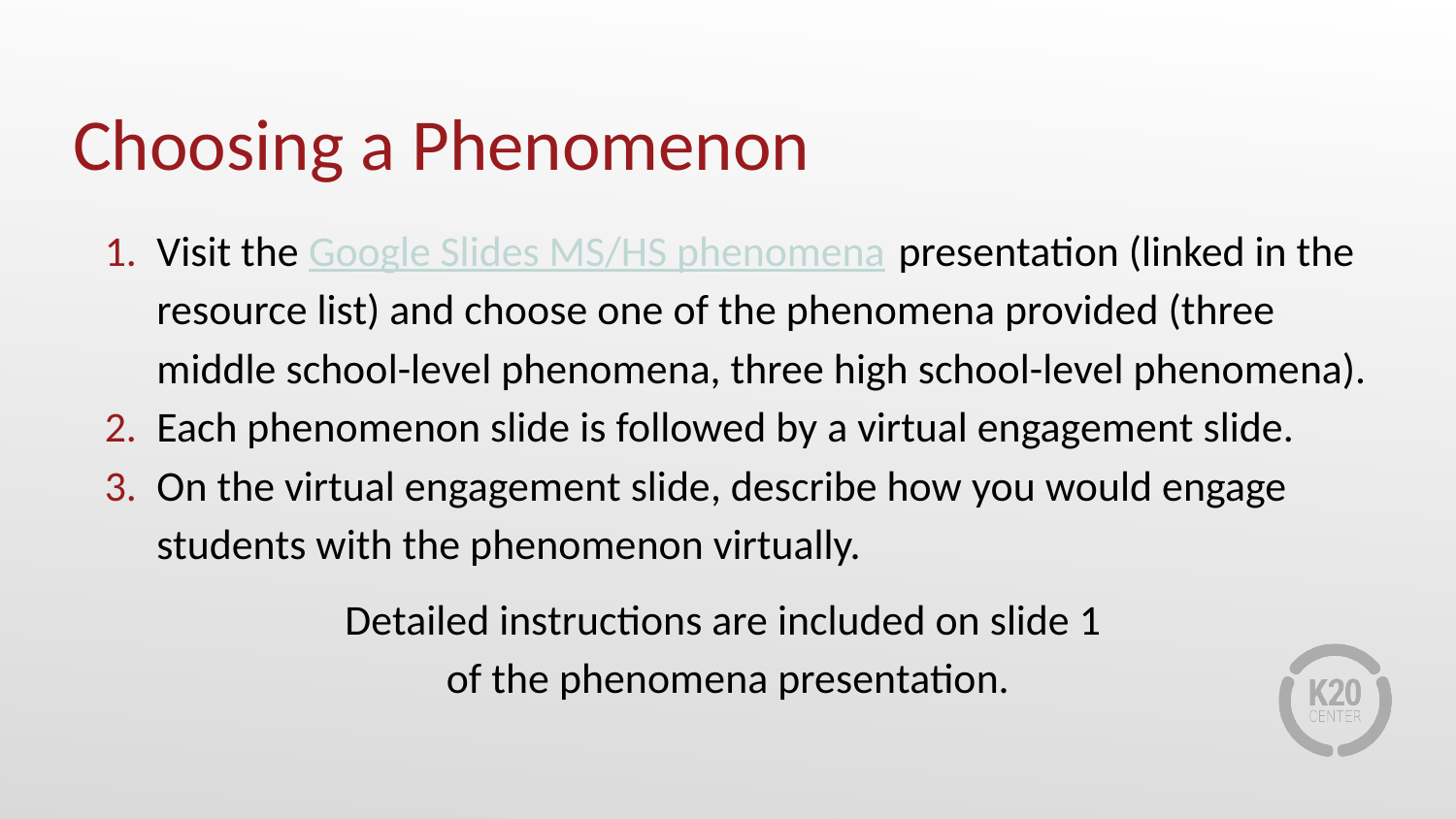

# Choosing a Phenomenon
Visit the Google Slides MS/HS phenomena presentation (linked in the resource list) and choose one of the phenomena provided (three middle school-level phenomena, three high school-level phenomena).
Each phenomenon slide is followed by a virtual engagement slide.
On the virtual engagement slide, describe how you would engage students with the phenomenon virtually.
Detailed instructions are included on slide 1
of the phenomena presentation.